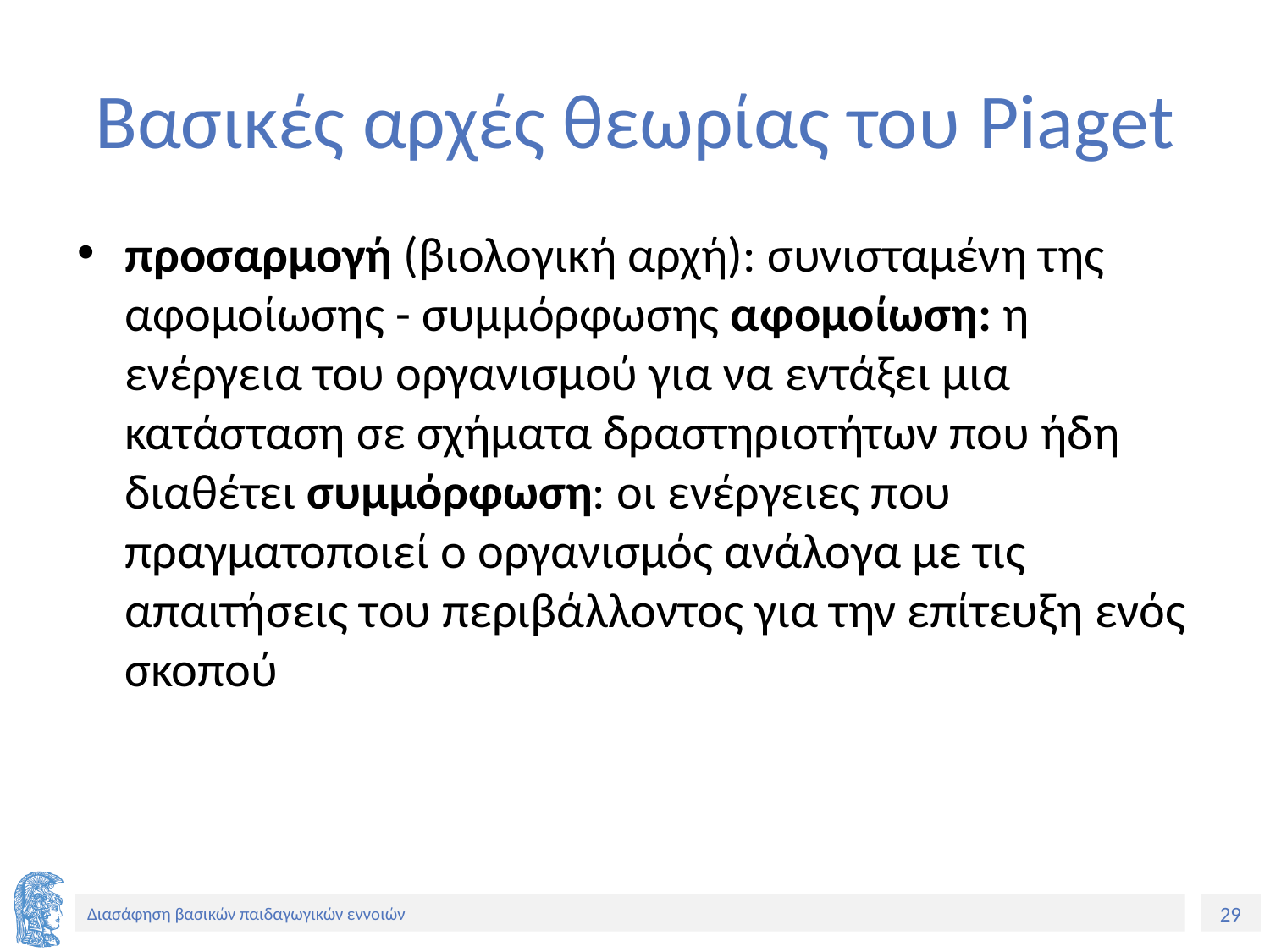

# Βασικές αρχές θεωρίας του Piaget

προσαρμογή (βιολογική αρχή): συνισταμένη της αφομοίωσης - συμμόρφωσης αφομοίωση: η ενέργεια του οργανισμού για να εντάξει μια κατάσταση σε σχήματα δραστηριοτήτων που ήδη διαθέτει συμμόρφωση: οι ενέργειες που πραγματοποιεί ο οργανισμός ανάλογα με τις απαιτήσεις του περιβάλλοντος για την επίτευξη ενός σκοπού